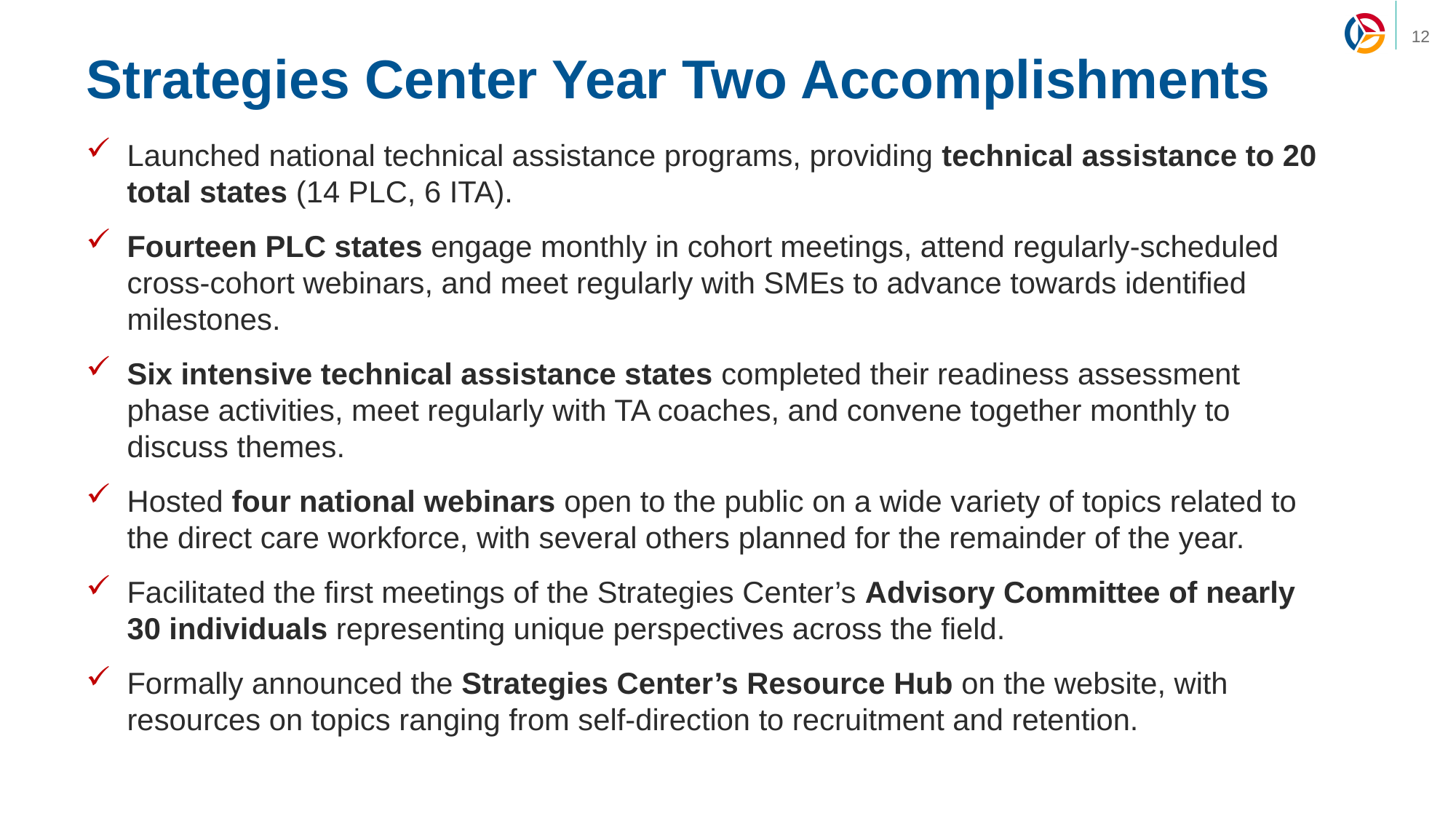

# Strategies Center Year Two Accomplishments
Launched national technical assistance programs, providing technical assistance to 20 total states (14 PLC, 6 ITA).
Fourteen PLC states engage monthly in cohort meetings, attend regularly-scheduled cross-cohort webinars, and meet regularly with SMEs to advance towards identified milestones.
Six intensive technical assistance states completed their readiness assessment phase activities, meet regularly with TA coaches, and convene together monthly to discuss themes.
Hosted four national webinars open to the public on a wide variety of topics related to the direct care workforce, with several others planned for the remainder of the year.
Facilitated the first meetings of the Strategies Center’s Advisory Committee of nearly 30 individuals representing unique perspectives across the field.
Formally announced the Strategies Center’s Resource Hub on the website, with resources on topics ranging from self-direction to recruitment and retention.